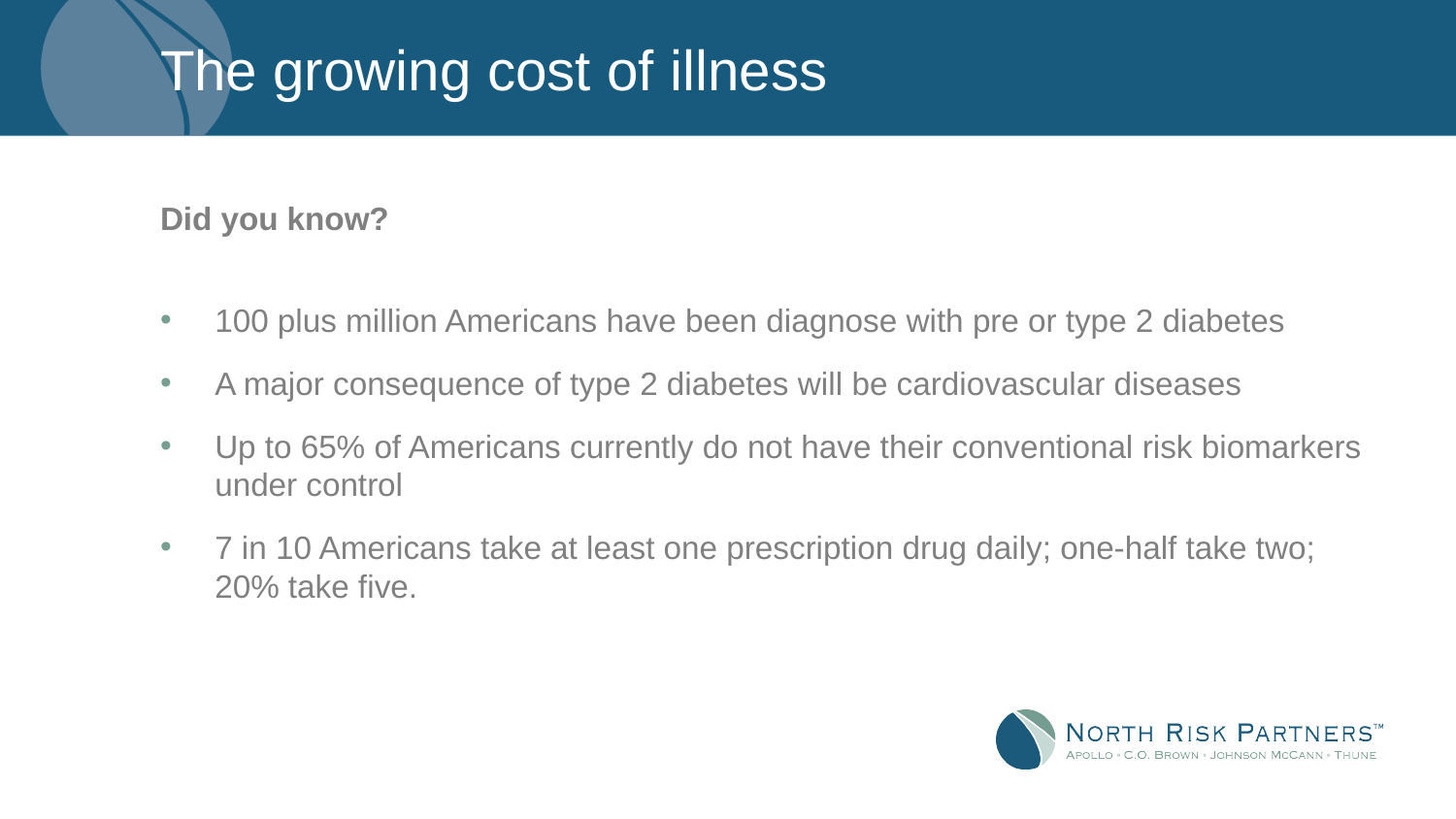

# The growing cost of illness
Did you know?
100 plus million Americans have been diagnose with pre or type 2 diabetes
A major consequence of type 2 diabetes will be cardiovascular diseases
Up to 65% of Americans currently do not have their conventional risk biomarkers under control
7 in 10 Americans take at least one prescription drug daily; one-half take two; 20% take five.